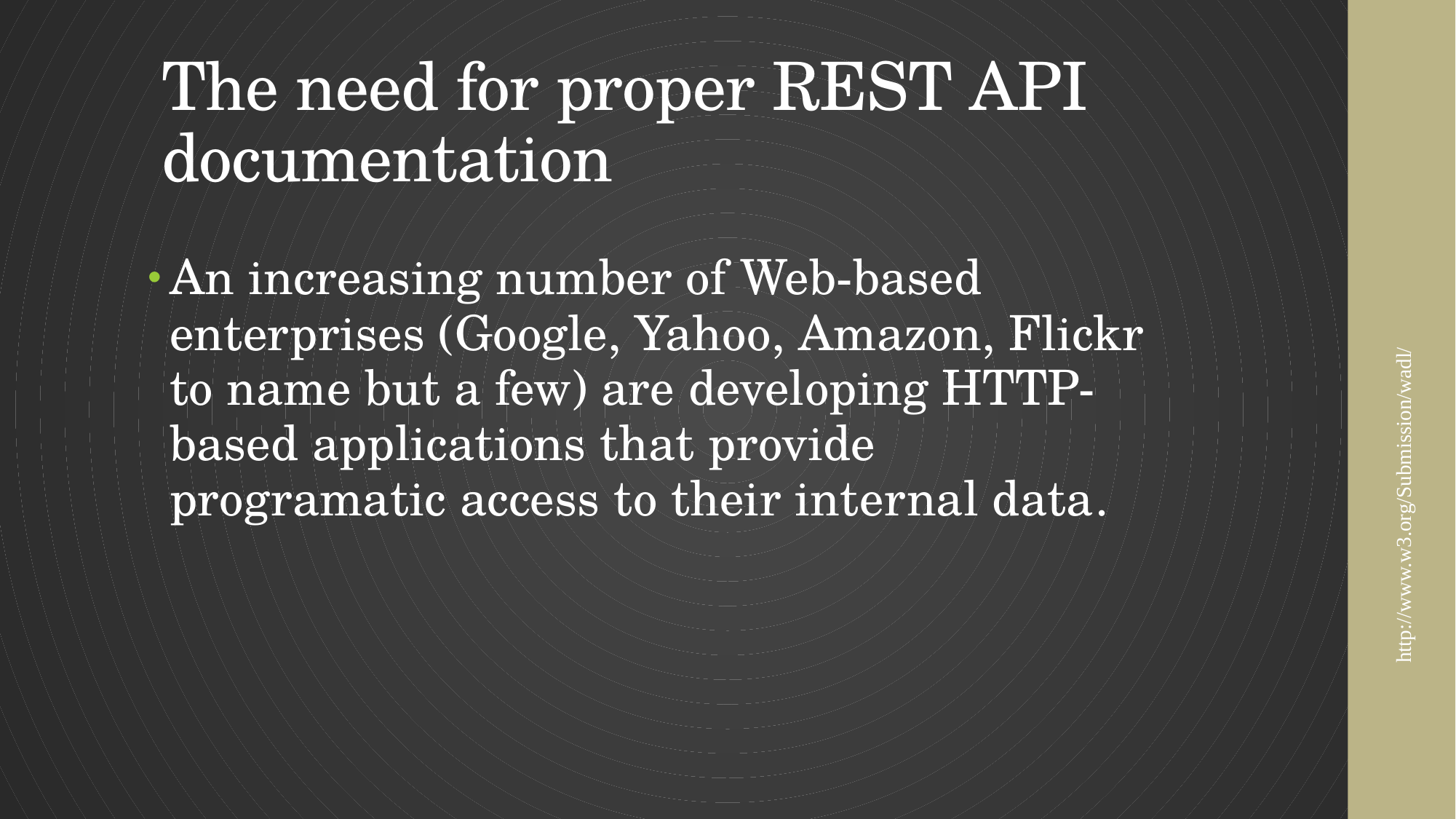

# The need for proper REST API documentation
An increasing number of Web-based enterprises (Google, Yahoo, Amazon, Flickr to name but a few) are developing HTTP-based applications that provide programatic access to their internal data.
http://www.w3.org/Submission/wadl/